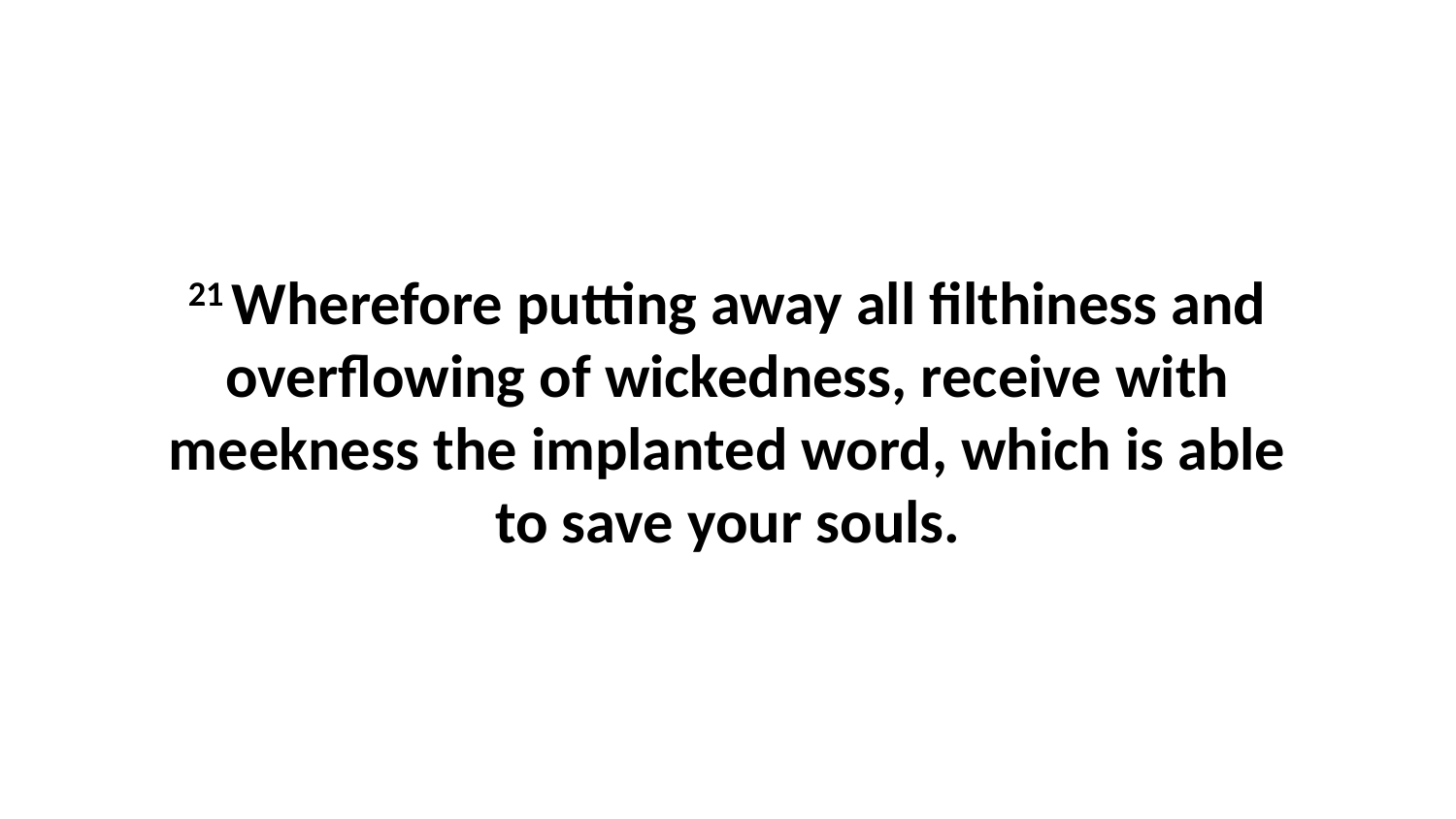

21 Wherefore putting away all filthiness and overflowing of wickedness, receive with meekness the implanted word, which is able to save your souls.